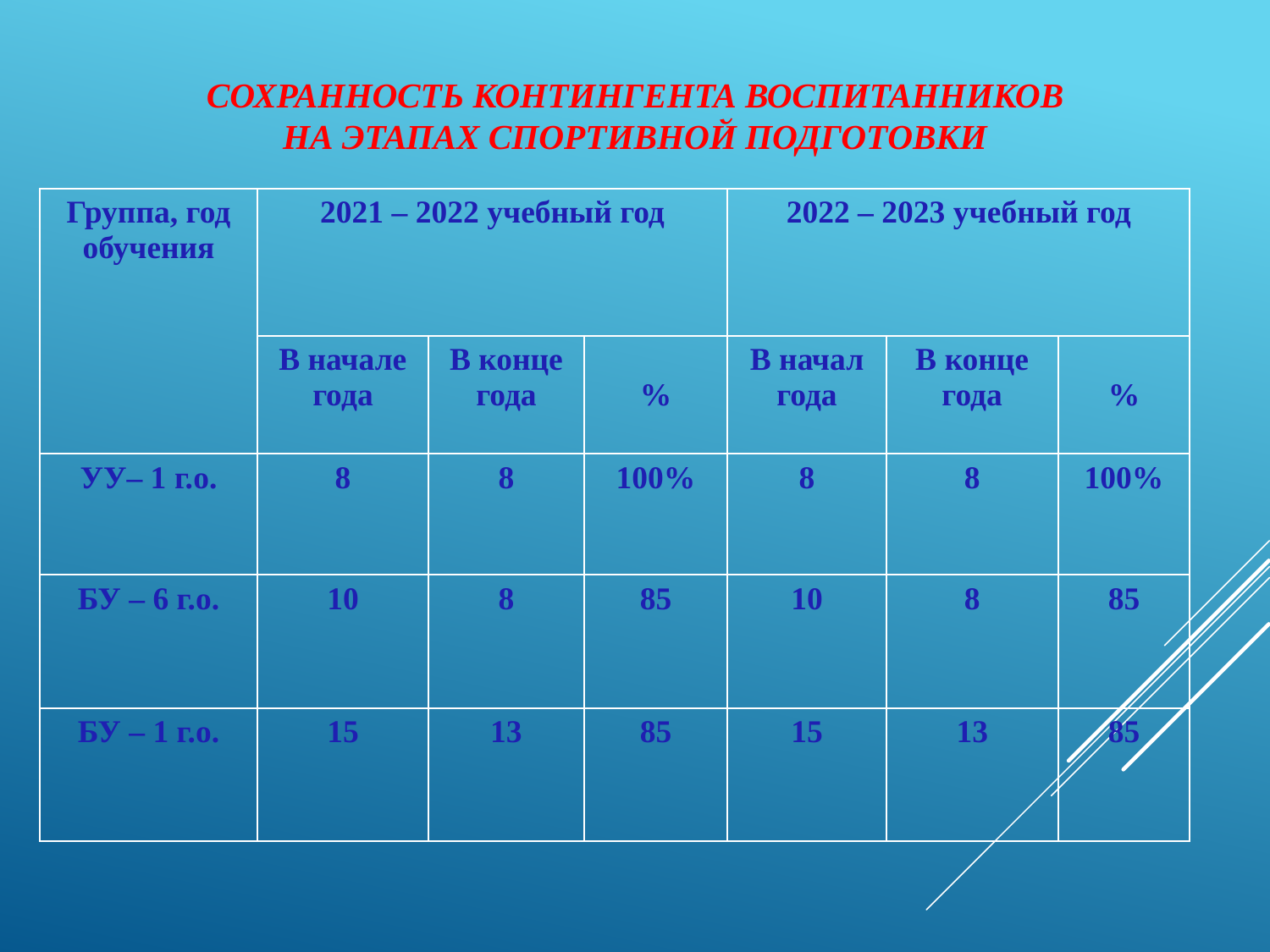

# СОХРАННОСТЬ КОНТИНГЕНТА ВОСПИТАННИКОВ НА ЭТАПАХ СПОРТИВНОЙ ПОДГОТОВКИ
| Группа, год обучения | 2021 – 2022 учебный год |  |  | 2022 – 2023 учебный год |  |  |
| --- | --- | --- | --- | --- | --- | --- |
|  | В начале года | В конце года | % | В начал года | В конце года | % |
| УУ– 1 г.о. | 8 | 8 | 100% | 8 | 8 | 100% |
| БУ – 6 г.о. | 10 | 8 | 85 | 10 | 8 | 85 |
| БУ – 1 г.о. | 15 | 13 | 85 | 15 | 13 | 85 |